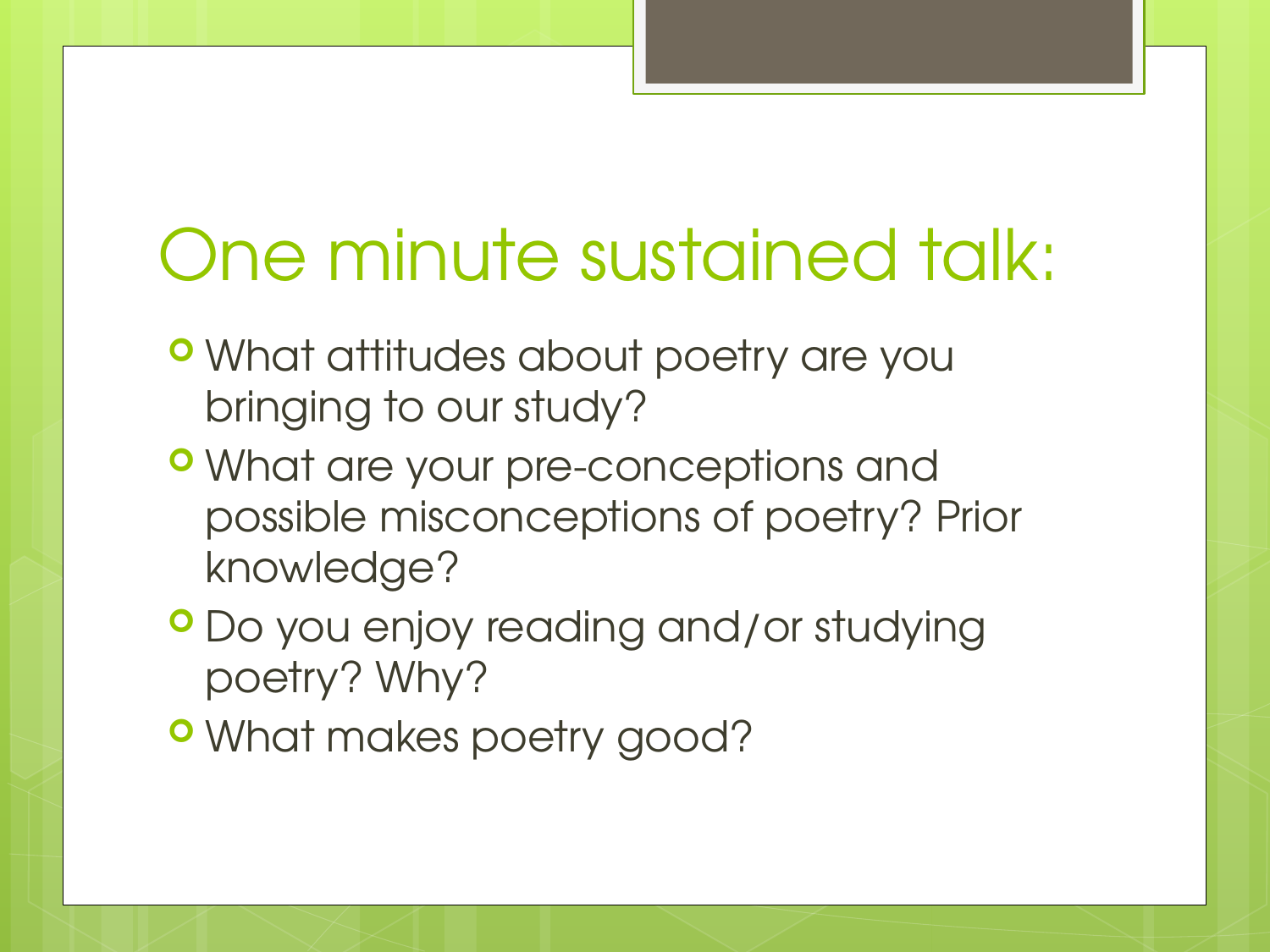

# One minute sustained talk:
What attitudes about poetry are you bringing to our study?
What are your pre-conceptions and possible misconceptions of poetry? Prior knowledge?
Do you enjoy reading and/or studying poetry? Why?
What makes poetry good?